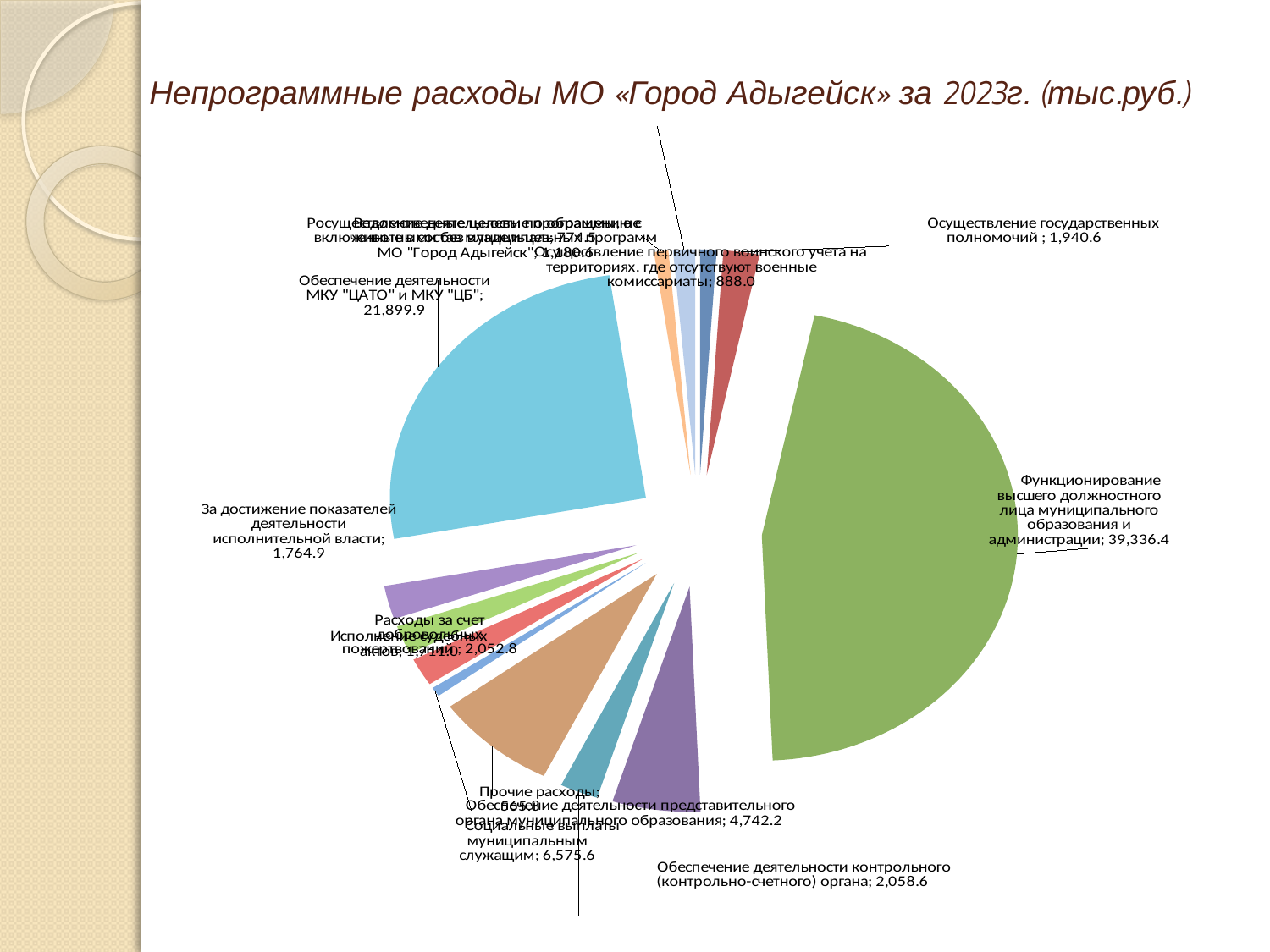

# Непрограммные расходы МО «Город Адыгейск» за 2023г. (тыс.руб.)

[unsupported chart]